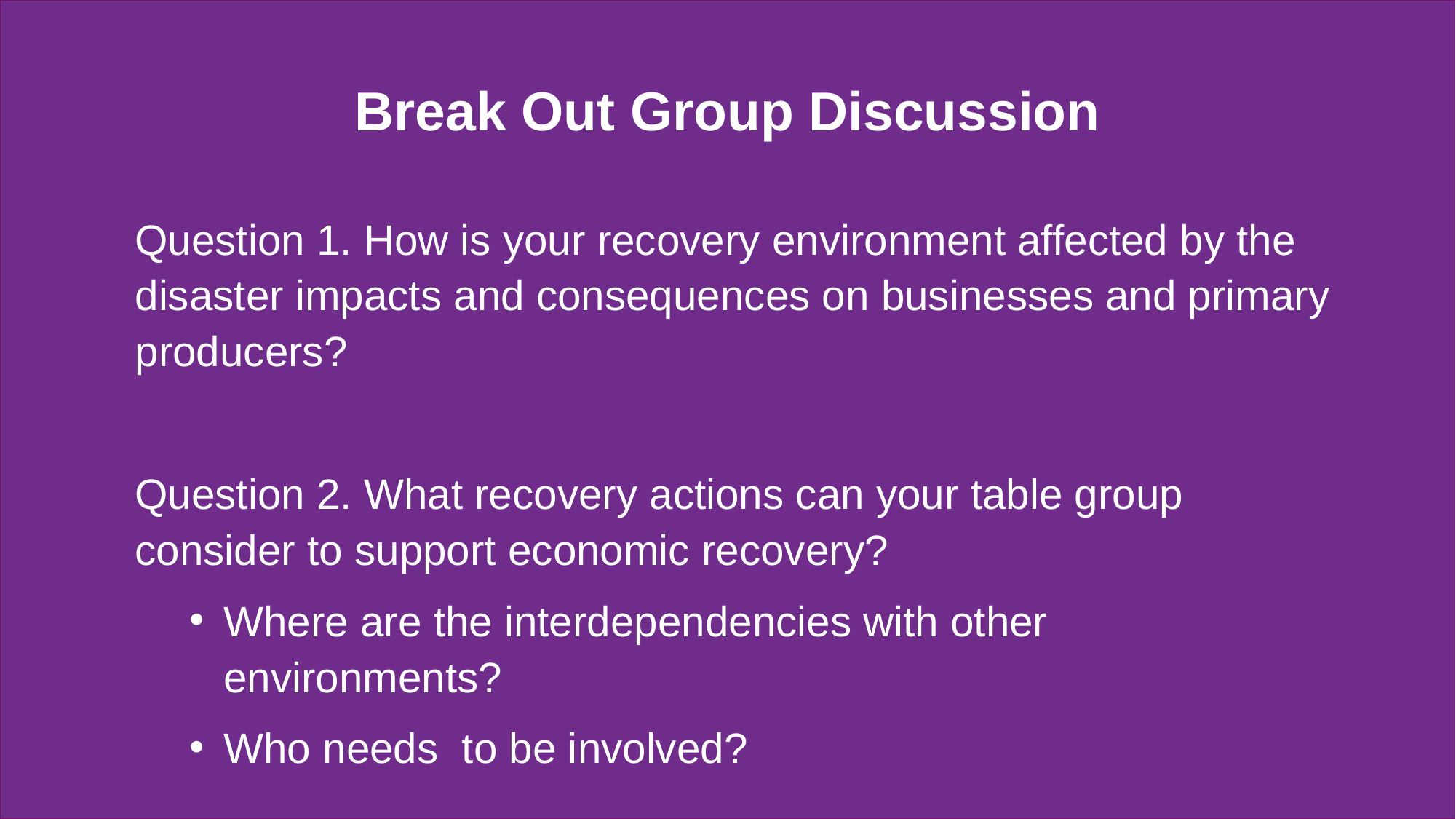

Break Out Group Discussion
Question 1. How is your recovery environment affected by the disaster impacts and consequences on businesses and primary producers?

Question 2. What recovery actions can your table group consider to support economic recovery?
Where are the interdependencies with other environments?
Who needs  to be involved?